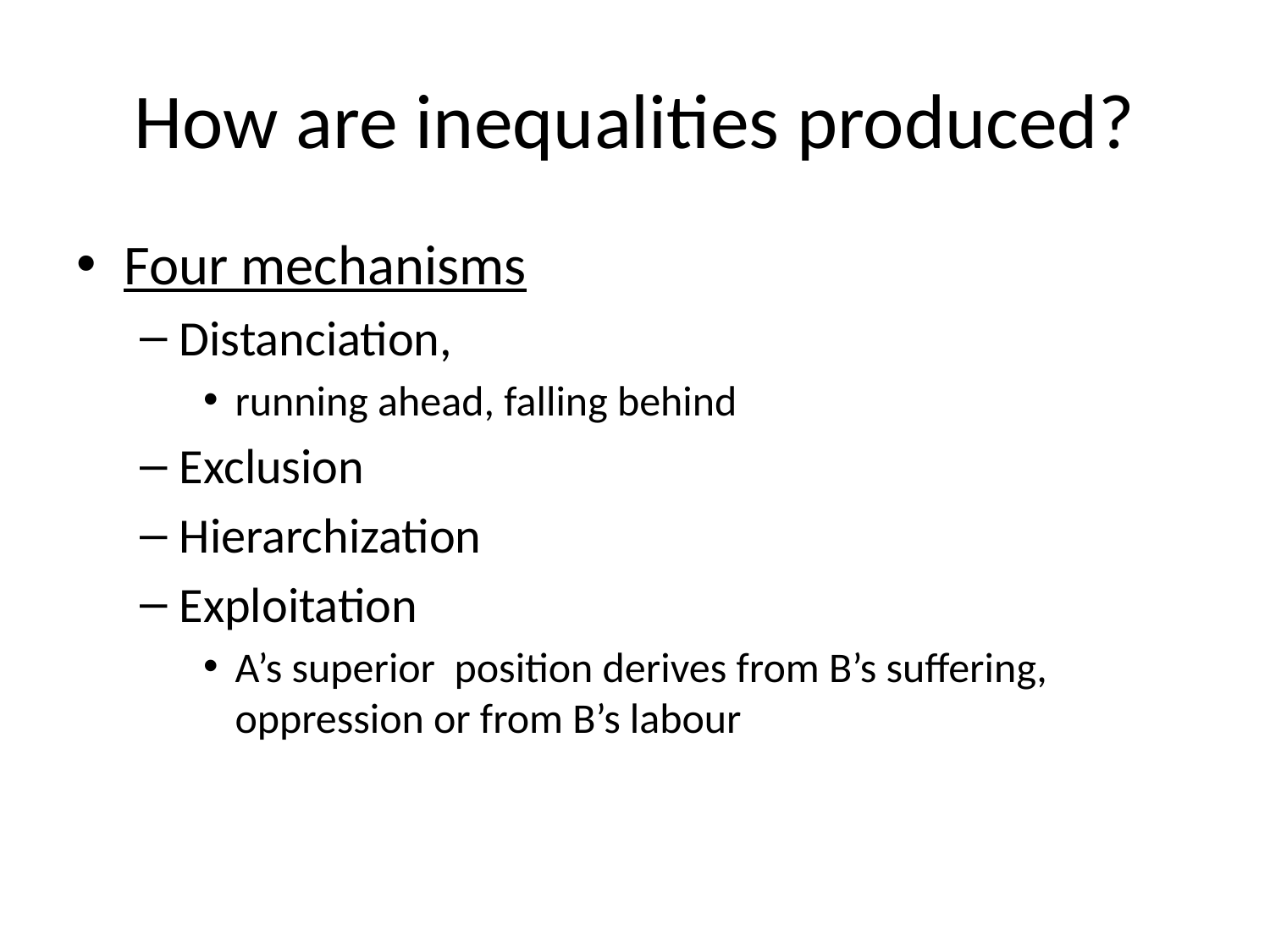

# How are inequalities produced?
Four mechanisms
Distanciation,
running ahead, falling behind
Exclusion
Hierarchization
Exploitation
A’s superior  position derives from B’s suffering, oppression or from B’s labour